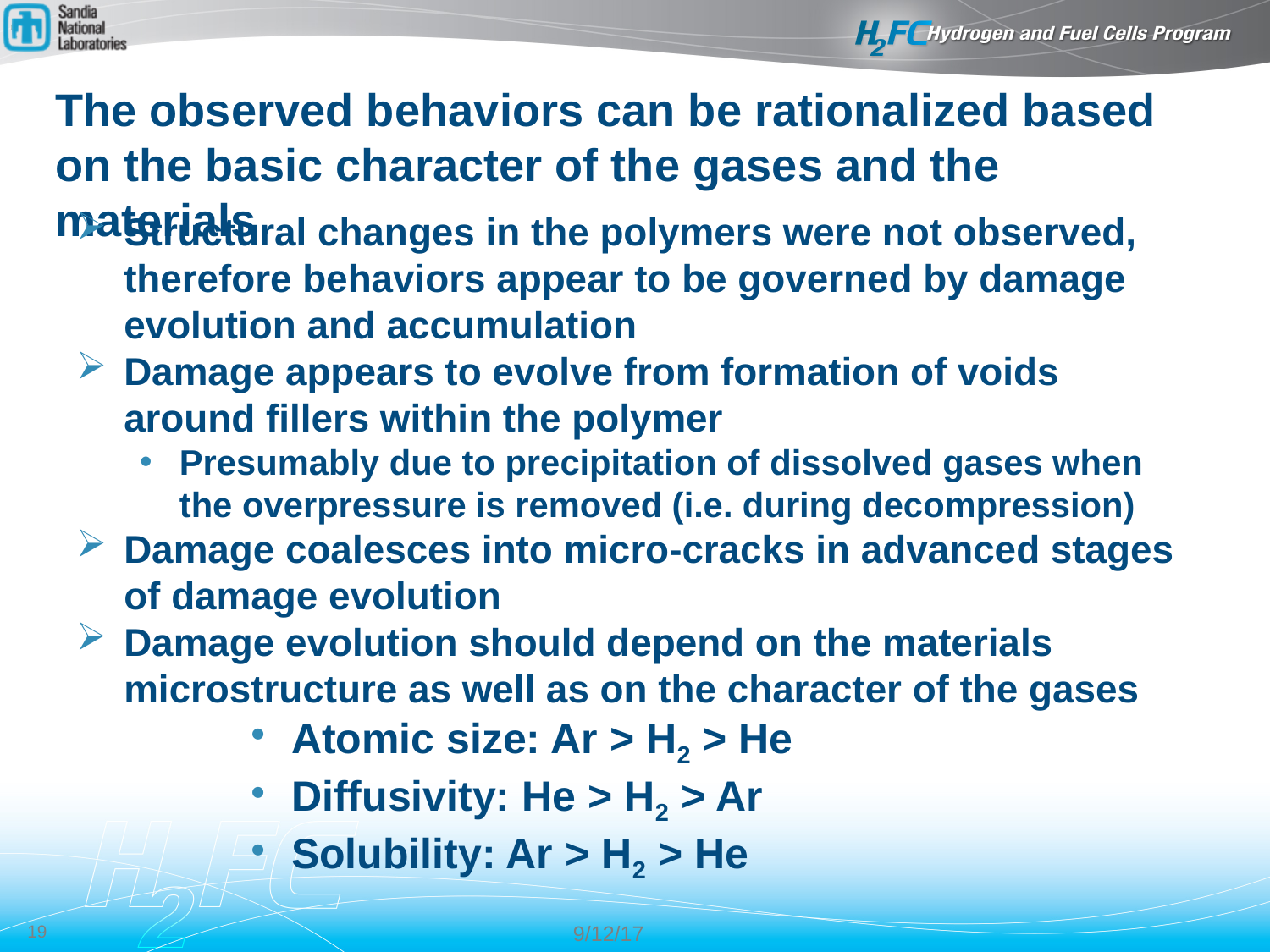

# The observed behaviors can be rationalized based on the basic character of the gases and the materials
Structural changes in the polymers were not observed, therefore behaviors appear to be governed by damage evolution and accumulation
Damage appears to evolve from formation of voids around fillers within the polymer
Presumably due to precipitation of dissolved gases when the overpressure is removed (i.e. during decompression)
Damage coalesces into micro-cracks in advanced stages of damage evolution
Damage evolution should depend on the materials microstructure as well as on the character of the gases
Atomic size: Ar > H2 > He
Diffusivity: He > H2 > Ar
Solubility: Ar > H2 > He
19
9/12/17